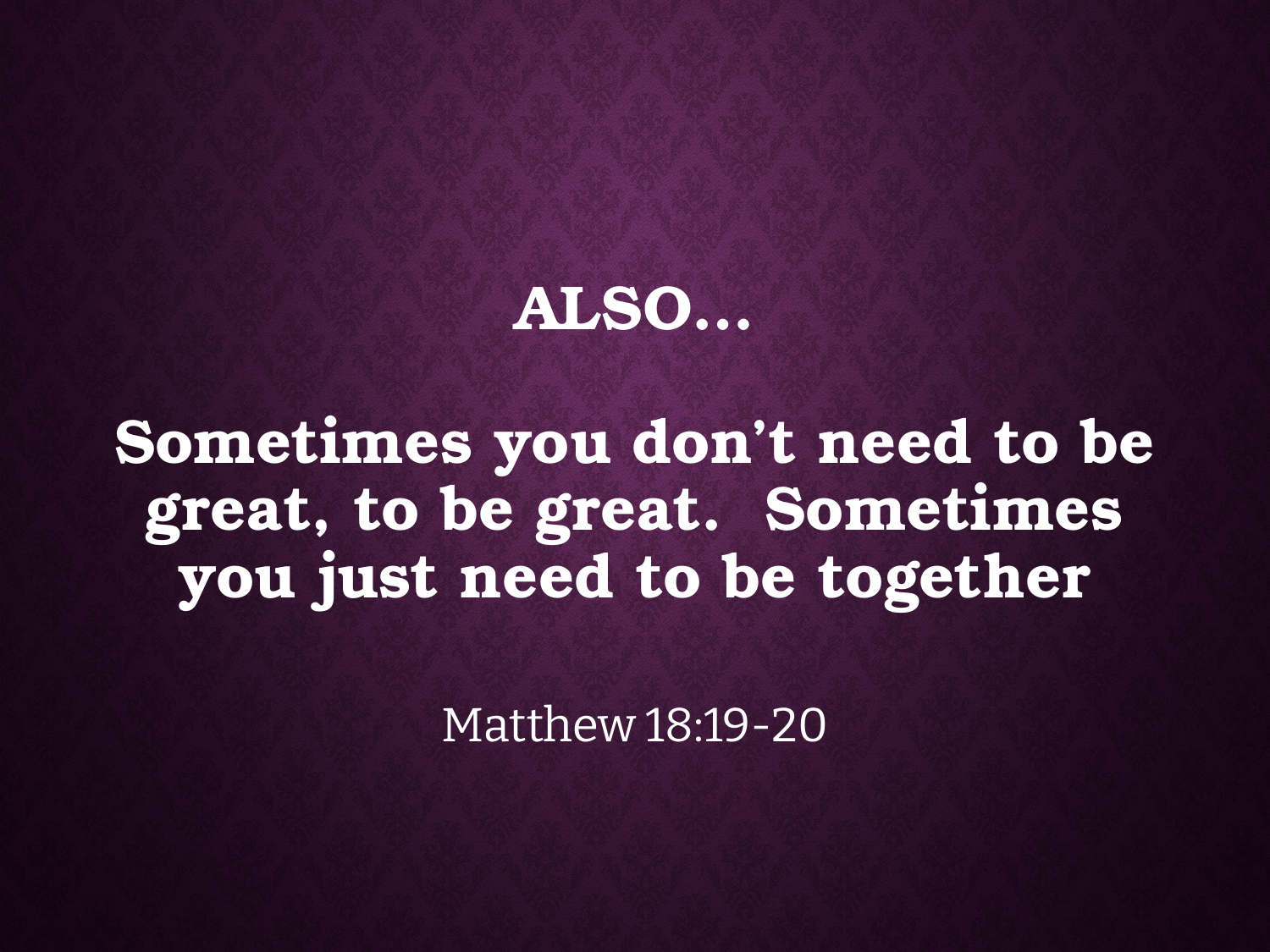

# Also… Sometimes you don’t need to be great, to be great.  Sometimes you just need to be together
Matthew 18:19-20